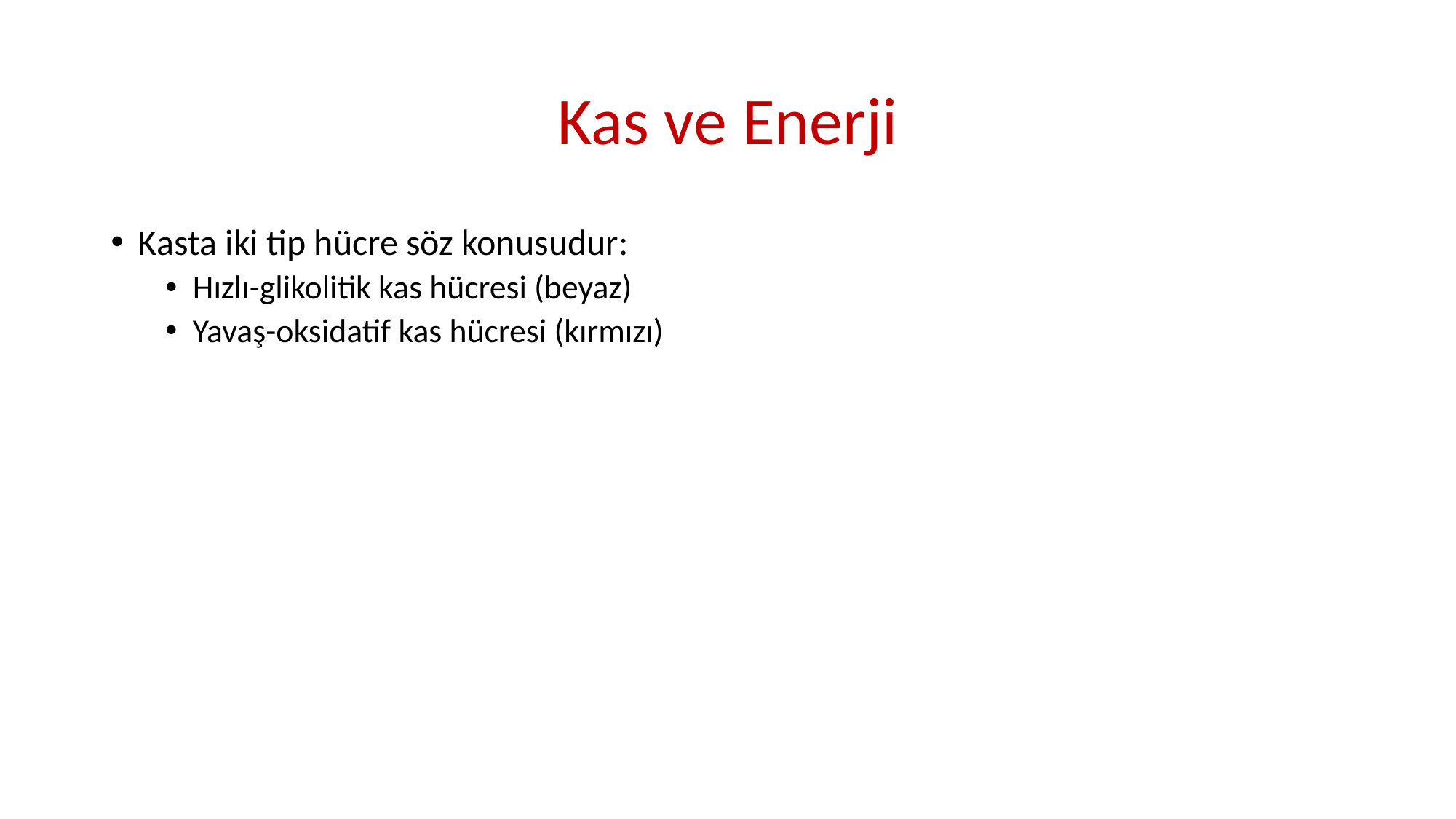

# Kas ve Enerji
Kasta iki tip hücre söz konusudur:
Hızlı-glikolitik kas hücresi (beyaz)
Yavaş-oksidatif kas hücresi (kırmızı)